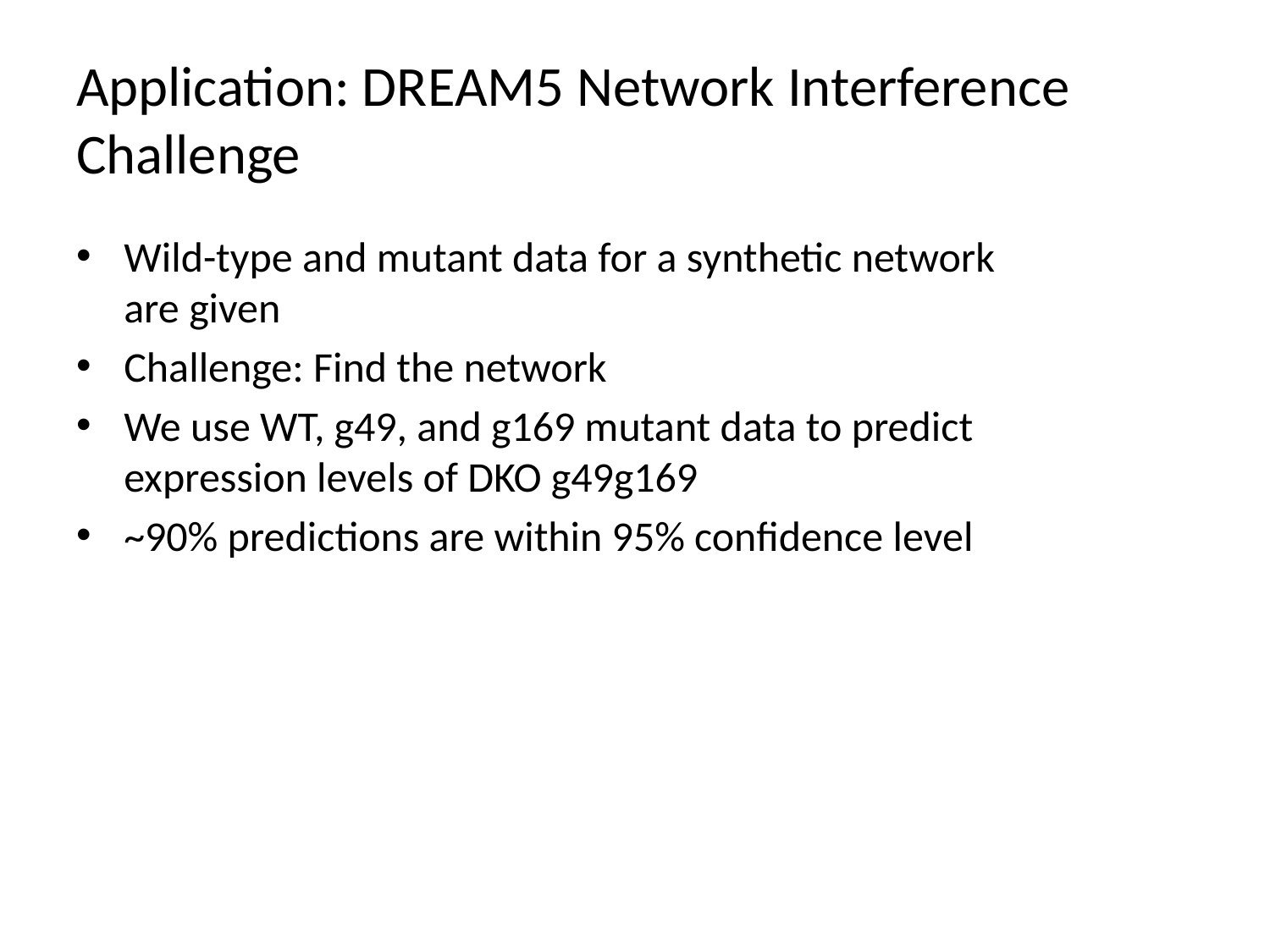

# Application: DREAM5 Network Interference Challenge
Wild-type and mutant data for a synthetic network are given
Challenge: Find the network
We use WT, g49, and g169 mutant data to predict expression levels of DKO g49g169
~90% predictions are within 95% confidence level